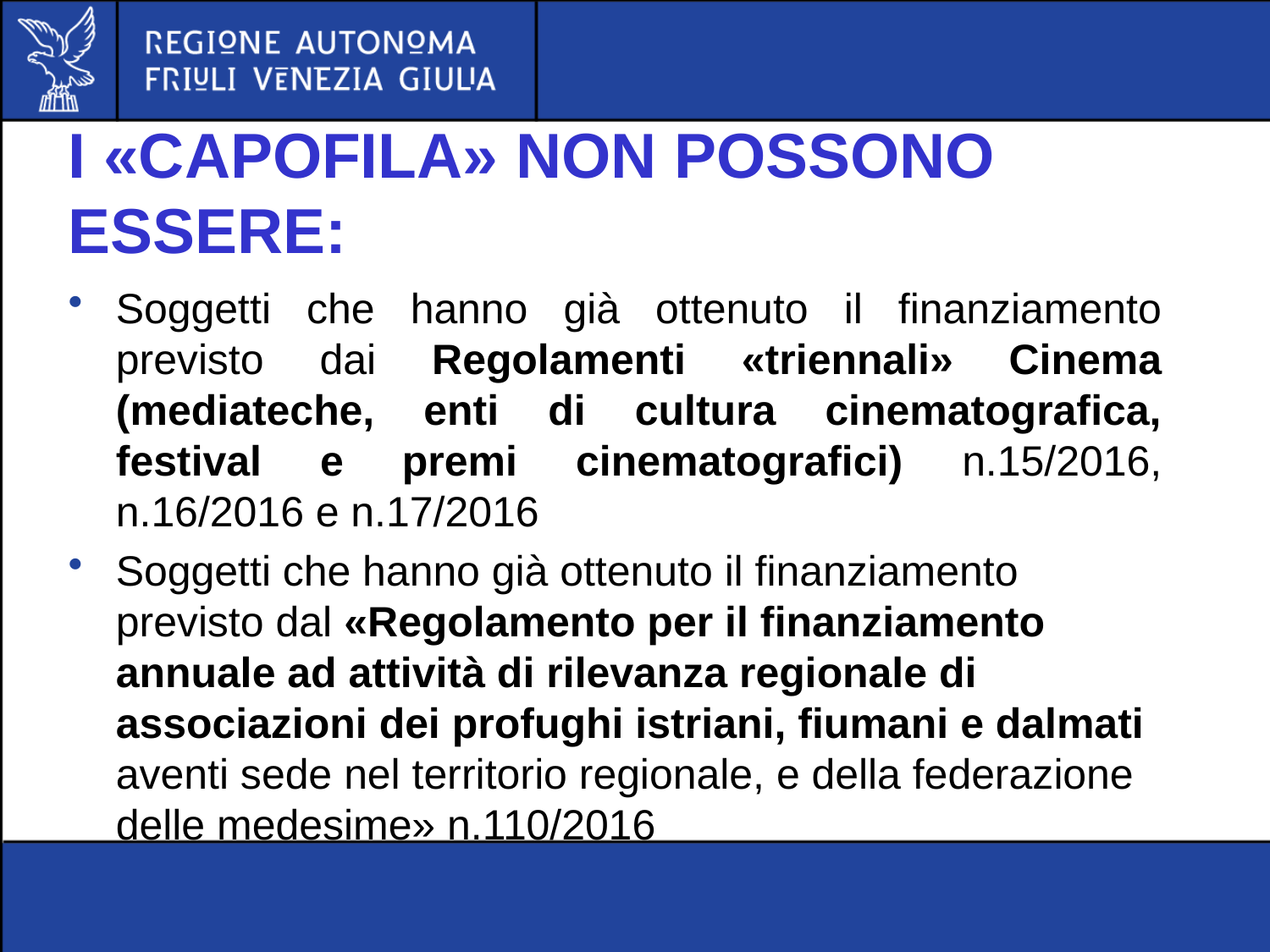

# I «CAPOFILA» NON POSSONO ESSERE:
Soggetti che hanno già ottenuto il finanziamento previsto dai Regolamenti «triennali» Cinema (mediateche, enti di cultura cinematografica, festival e premi cinematografici) n.15/2016, n.16/2016 e n.17/2016
Soggetti che hanno già ottenuto il finanziamento previsto dal «Regolamento per il finanziamento annuale ad attività di rilevanza regionale di associazioni dei profughi istriani, fiumani e dalmati aventi sede nel territorio regionale, e della federazione delle medesime» n.110/2016